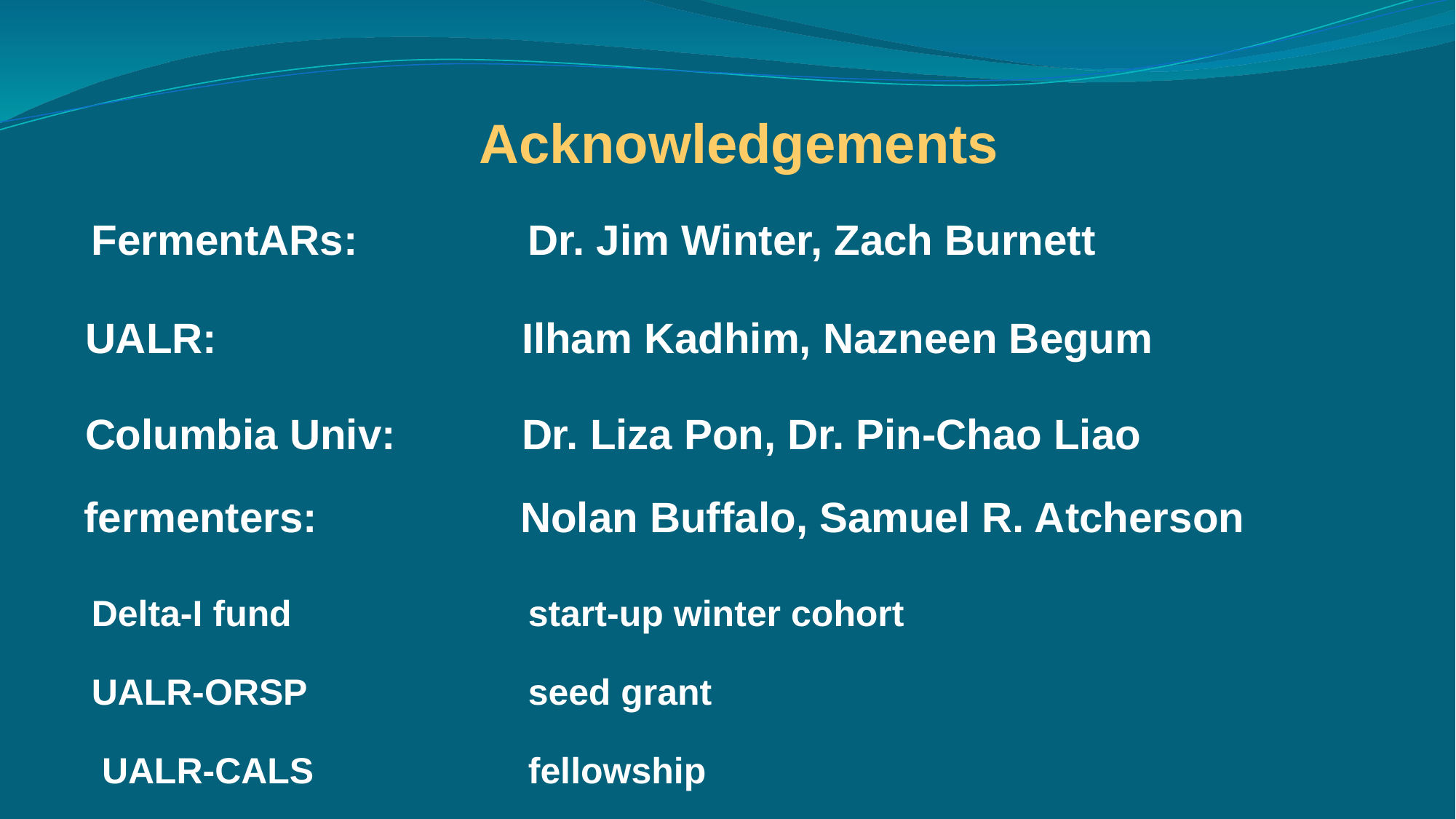

# Acknowledgements
FermentARs:  		Dr. Jim Winter, Zach Burnett
UALR:          		Ilham Kadhim, Nazneen Begum
Columbia Univ:		Dr. Liza Pon, Dr. Pin-Chao Liao
fermenters:		Nolan Buffalo, Samuel R. Atcherson
Delta-I fund 			start-up winter cohort

UALR-ORSP 		seed grant

 UALR-CALS 		fellowship